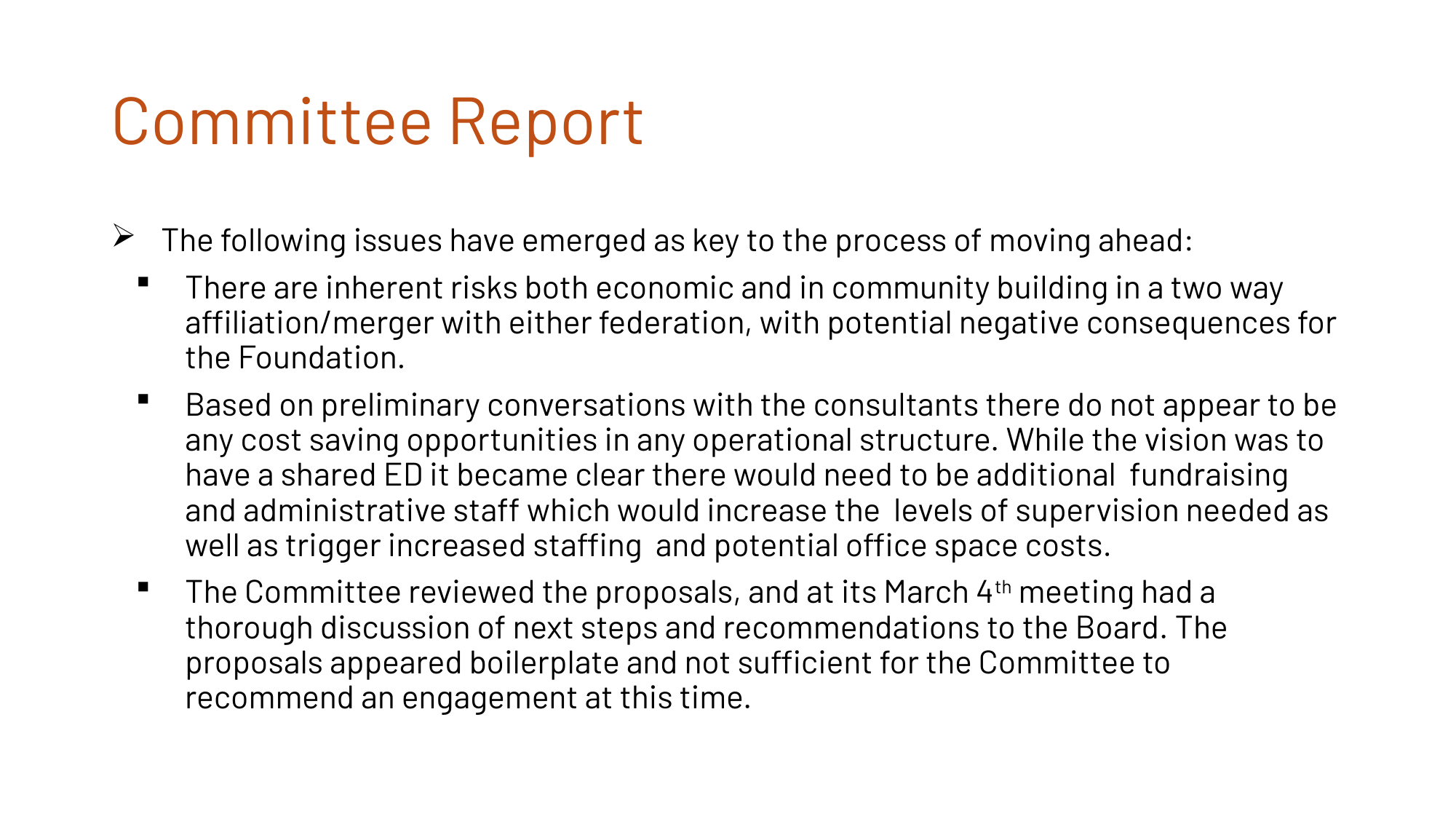

# Committee Report
The following issues have emerged as key to the process of moving ahead:
There are inherent risks both economic and in community building in a two way affiliation/merger with either federation, with potential negative consequences for the Foundation.
Based on preliminary conversations with the consultants there do not appear to be any cost saving opportunities in any operational structure. While the vision was to have a shared ED it became clear there would need to be additional  fundraising and administrative staff which would increase the  levels of supervision needed as well as trigger increased staffing  and potential office space costs.
The Committee reviewed the proposals, and at its March 4th meeting had a thorough discussion of next steps and recommendations to the Board. The proposals appeared boilerplate and not sufficient for the Committee to recommend an engagement at this time.